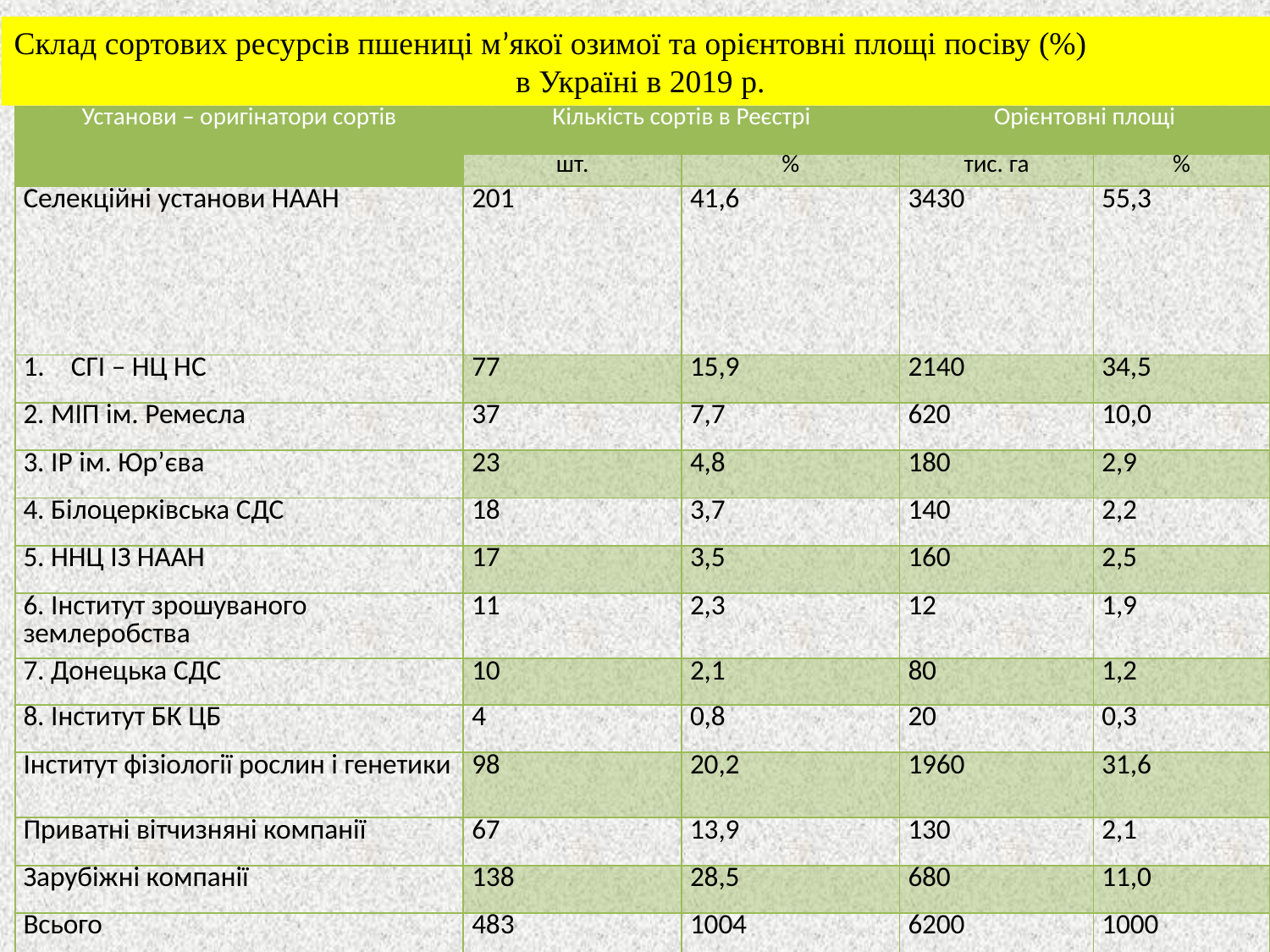

Склад сортових ресурсів пшениці м’якої озимої та орієнтовні площі посіву (%)
 в Україні в 2019 р.
| Установи – оригінатори сортів | Кількість сортів в Реєстрі |  | Орієнтовні площі |  |
| --- | --- | --- | --- | --- |
|  | шт. | % | тис. га | % |
| Селекційні установи НААН | 201 | 41,6 | 3430 | 55,3 |
| СГІ – НЦ НС | 77 | 15,9 | 2140 | 34,5 |
| 2. МІП ім. Ремесла | 37 | 7,7 | 620 | 10,0 |
| 3. ІР ім. Юр’єва | 23 | 4,8 | 180 | 2,9 |
| 4. Білоцерківська СДС | 18 | 3,7 | 140 | 2,2 |
| 5. ННЦ ІЗ НААН | 17 | 3,5 | 160 | 2,5 |
| 6. Інститут зрошуваного землеробства | 11 | 2,3 | 12 | 1,9 |
| 7. Донецька СДС | 10 | 2,1 | 80 | 1,2 |
| 8. Інститут БК ЦБ | 4 | 0,8 | 20 | 0,3 |
| Інститут фізіології рослин і генетики | 98 | 20,2 | 1960 | 31,6 |
| Приватні вітчизняні компанії | 67 | 13,9 | 130 | 2,1 |
| Зарубіжні компанії | 138 | 28,5 | 680 | 11,0 |
| Всього | 483 | 1004 | 6200 | 1000 |
| в т.ч. вітчизняні оригінатори | 345 | 71,5 | 5518 | 89,0 |
| закордонні компанії | 138 | 28,5 | 680 | 11,0 |